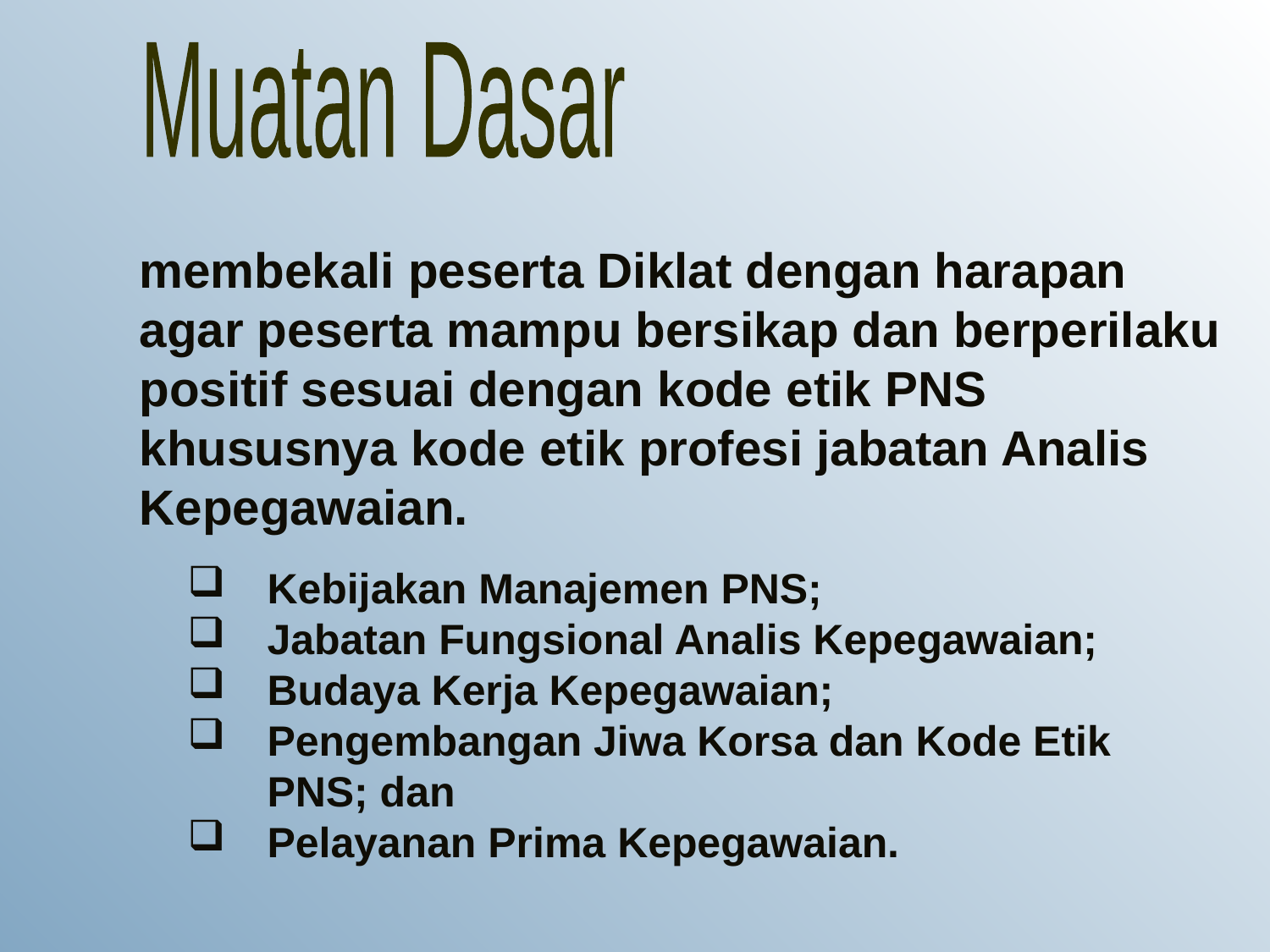

Muatan Dasar
membekali peserta Diklat dengan harapan agar peserta mampu bersikap dan berperilaku positif sesuai dengan kode etik PNS khususnya kode etik profesi jabatan Analis Kepegawaian.
Kebijakan Manajemen PNS;
Jabatan Fungsional Analis Kepegawaian;
Budaya Kerja Kepegawaian;
Pengembangan Jiwa Korsa dan Kode Etik PNS; dan
Pelayanan Prima Kepegawaian.